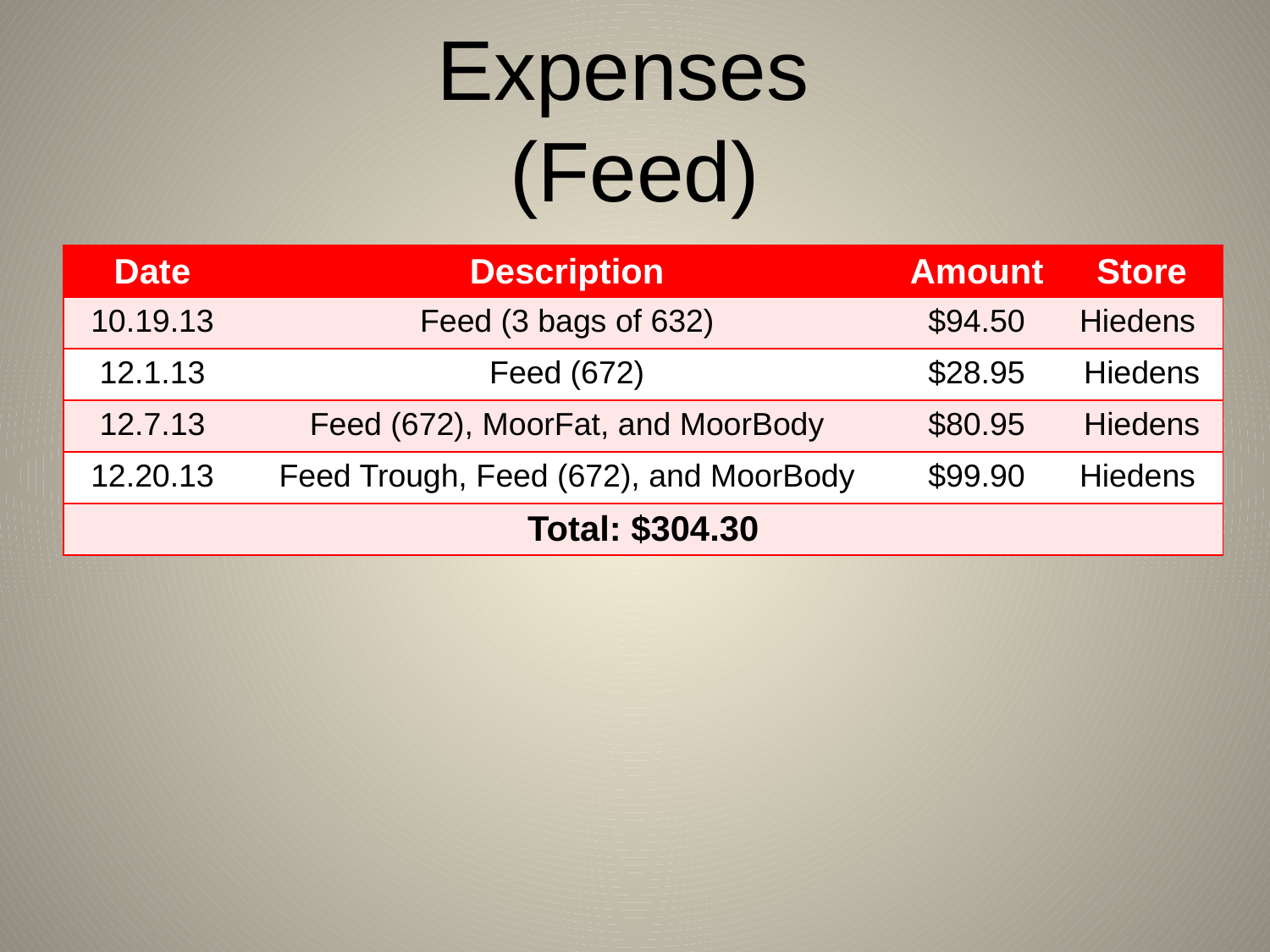

# Expenses (Feed)
| Date | Description | Amount | Store |
| --- | --- | --- | --- |
| 10.19.13 | Feed (3 bags of 632) | $94.50 | Hiedens |
| 12.1.13 | Feed (672) | $28.95 | Hiedens |
| 12.7.13 | Feed (672), MoorFat, and MoorBody | $80.95 | Hiedens |
| 12.20.13 | Feed Trough, Feed (672), and MoorBody | $99.90 | Hiedens |
| Total: $304.30 |  |  |  |